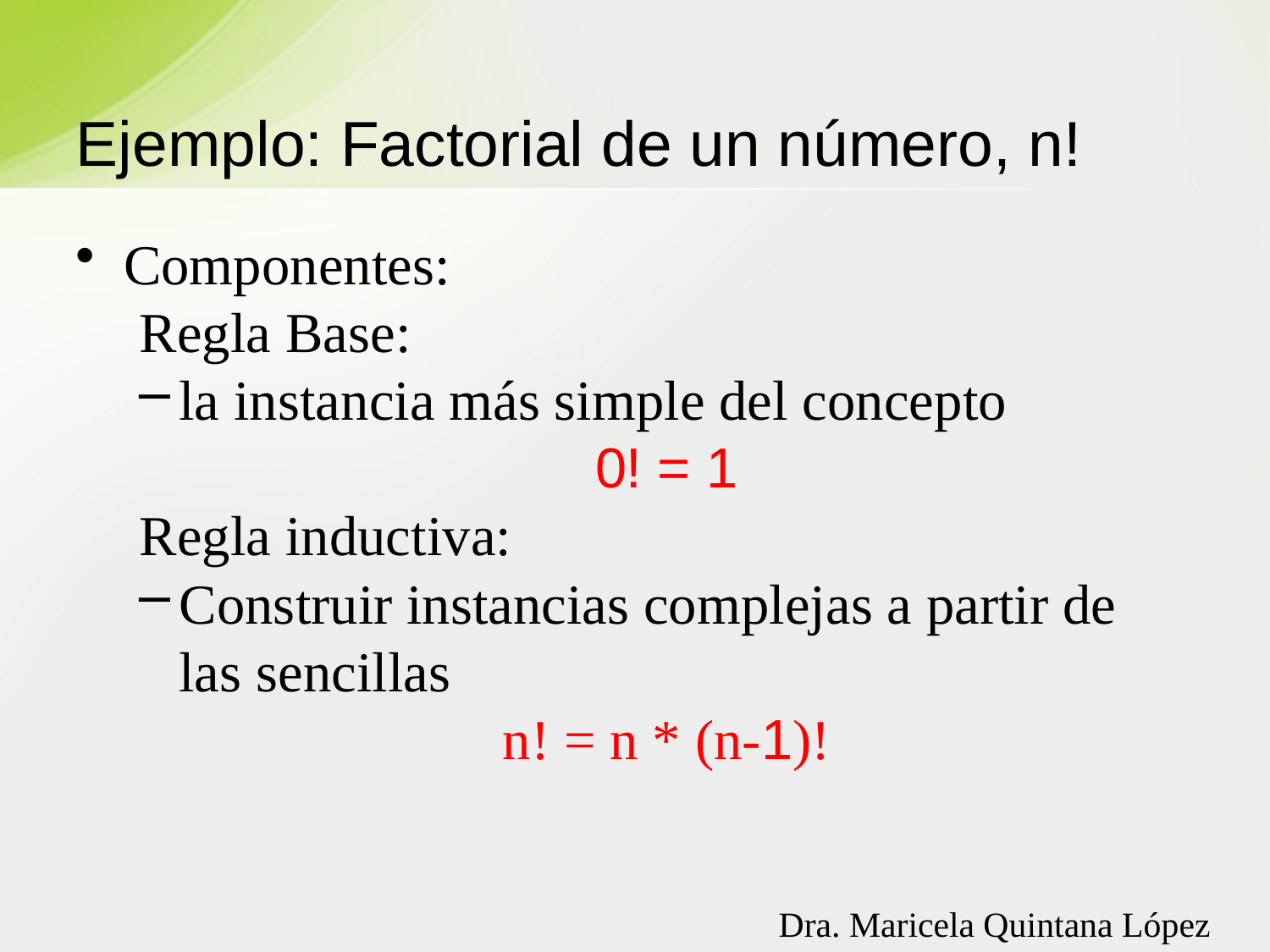

# Ejemplo: Factorial de un número, n!
Componentes:
Regla Base:
la instancia más simple del concepto
0! = 1
Regla inductiva:
Construir instancias complejas a partir de las sencillas
n! = n * (n-1)!